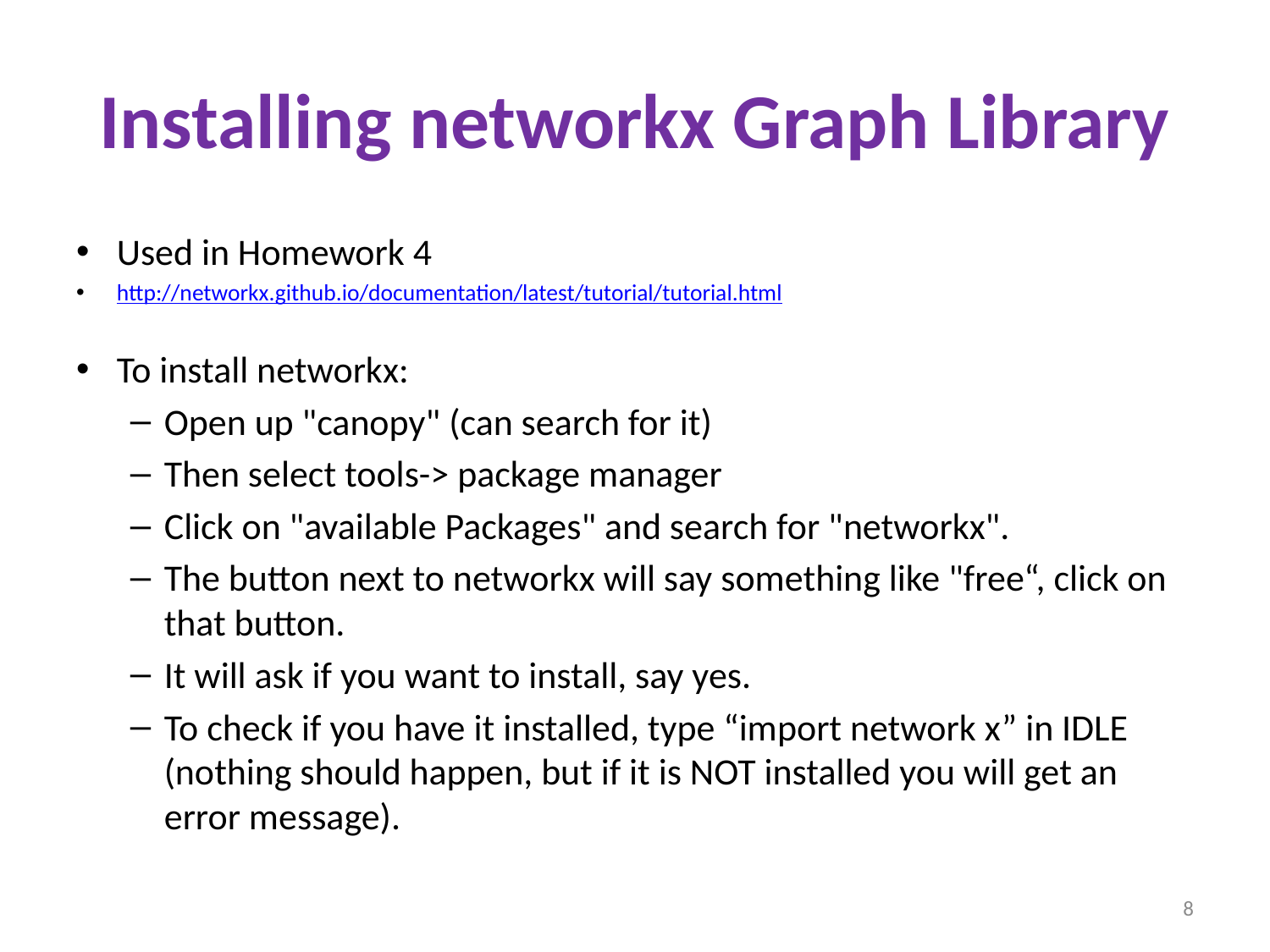

# Installing networkx Graph Library
Used in Homework 4
http://networkx.github.io/documentation/latest/tutorial/tutorial.html

To install networkx:
Open up "canopy" (can search for it)
Then select tools-> package manager
Click on "available Packages" and search for "networkx".
The button next to networkx will say something like "free“, click on that button.
It will ask if you want to install, say yes.
To check if you have it installed, type “import network x” in IDLE (nothing should happen, but if it is NOT installed you will get an error message).
8